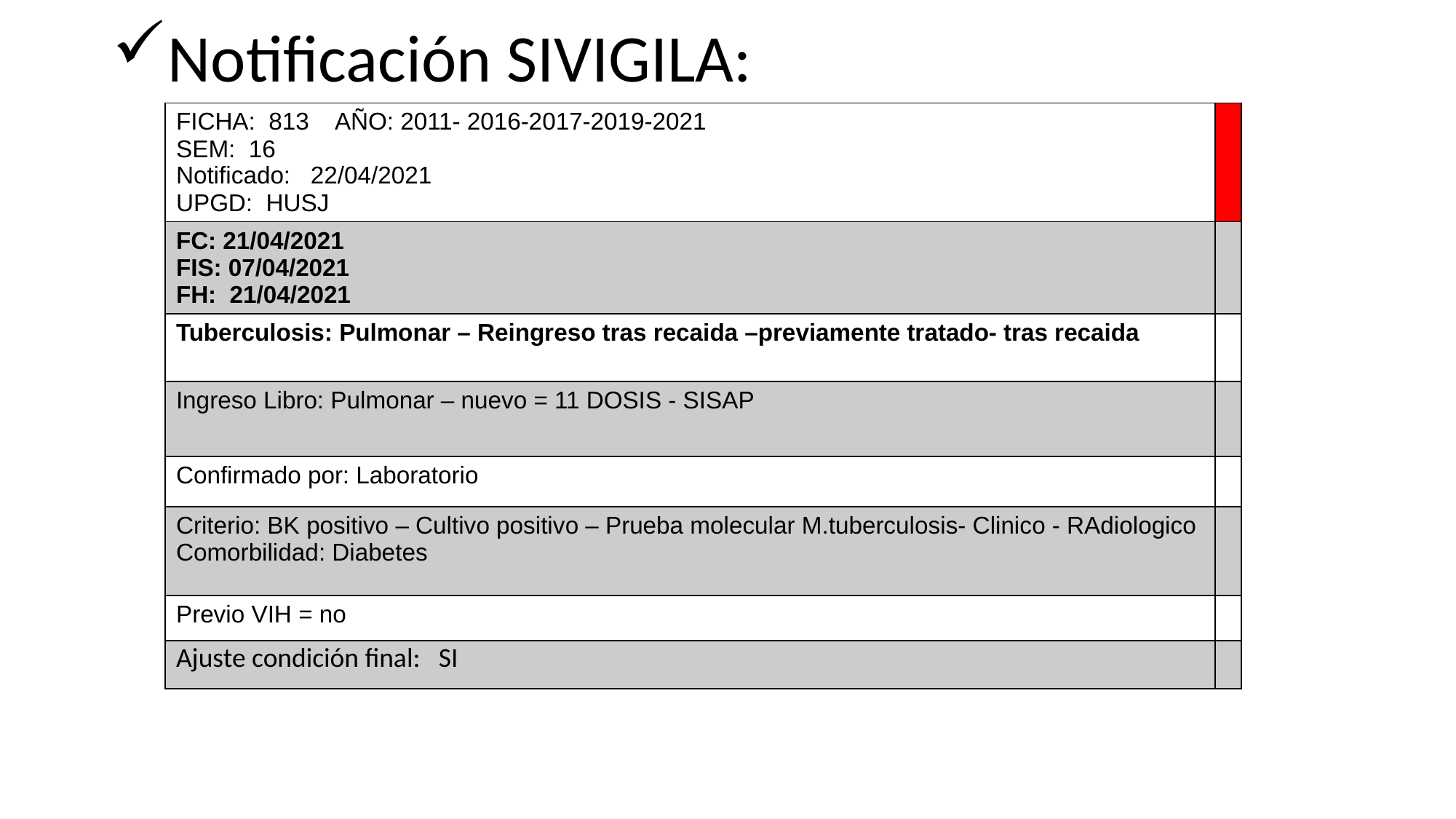

# Notificación SIVIGILA:
| FICHA: 813 AÑO: 2011- 2016-2017-2019-2021 SEM: 16 Notificado: 22/04/2021 UPGD: HUSJ |  |
| --- | --- |
| FC: 21/04/2021 FIS: 07/04/2021 FH: 21/04/2021 |  |
| Tuberculosis: Pulmonar – Reingreso tras recaida –previamente tratado- tras recaida |  |
| Ingreso Libro: Pulmonar – nuevo = 11 DOSIS - SISAP |  |
| Confirmado por: Laboratorio |  |
| Criterio: BK positivo – Cultivo positivo – Prueba molecular M.tuberculosis- Clinico - RAdiologico Comorbilidad: Diabetes |  |
| Previo VIH = no |  |
| Ajuste condición final: SI |  |